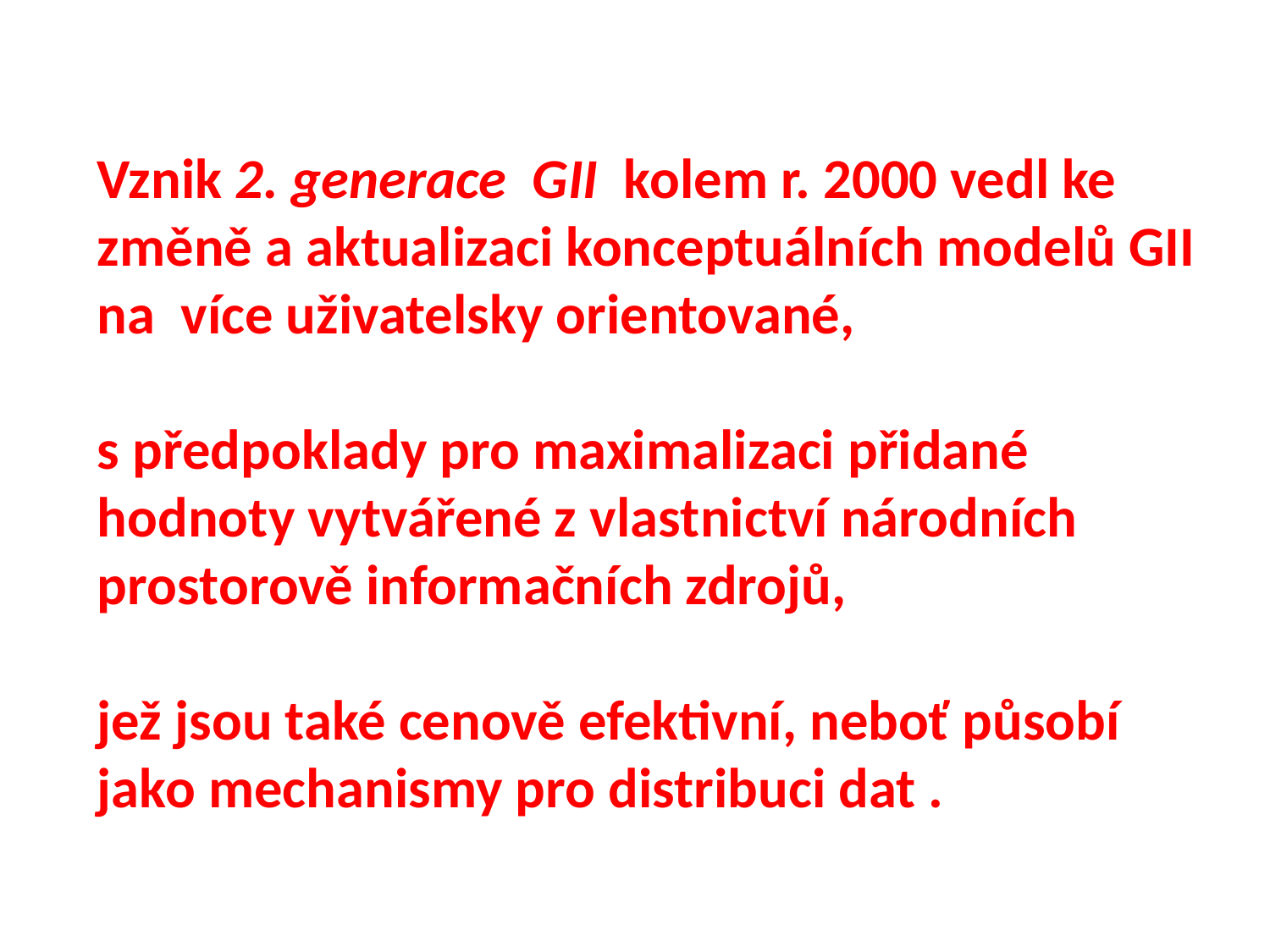

Vznik 2. generace  GII  kolem r. 2000 vedl ke změně a aktualizaci konceptuálních modelů GII na  více uživatelsky orientované,

s předpoklady pro maximalizaci přidané hodnoty vytvářené z vlastnictví národních prostorově informačních zdrojů,

jež jsou také cenově efektivní, neboť působí jako mechanismy pro distribuci dat .